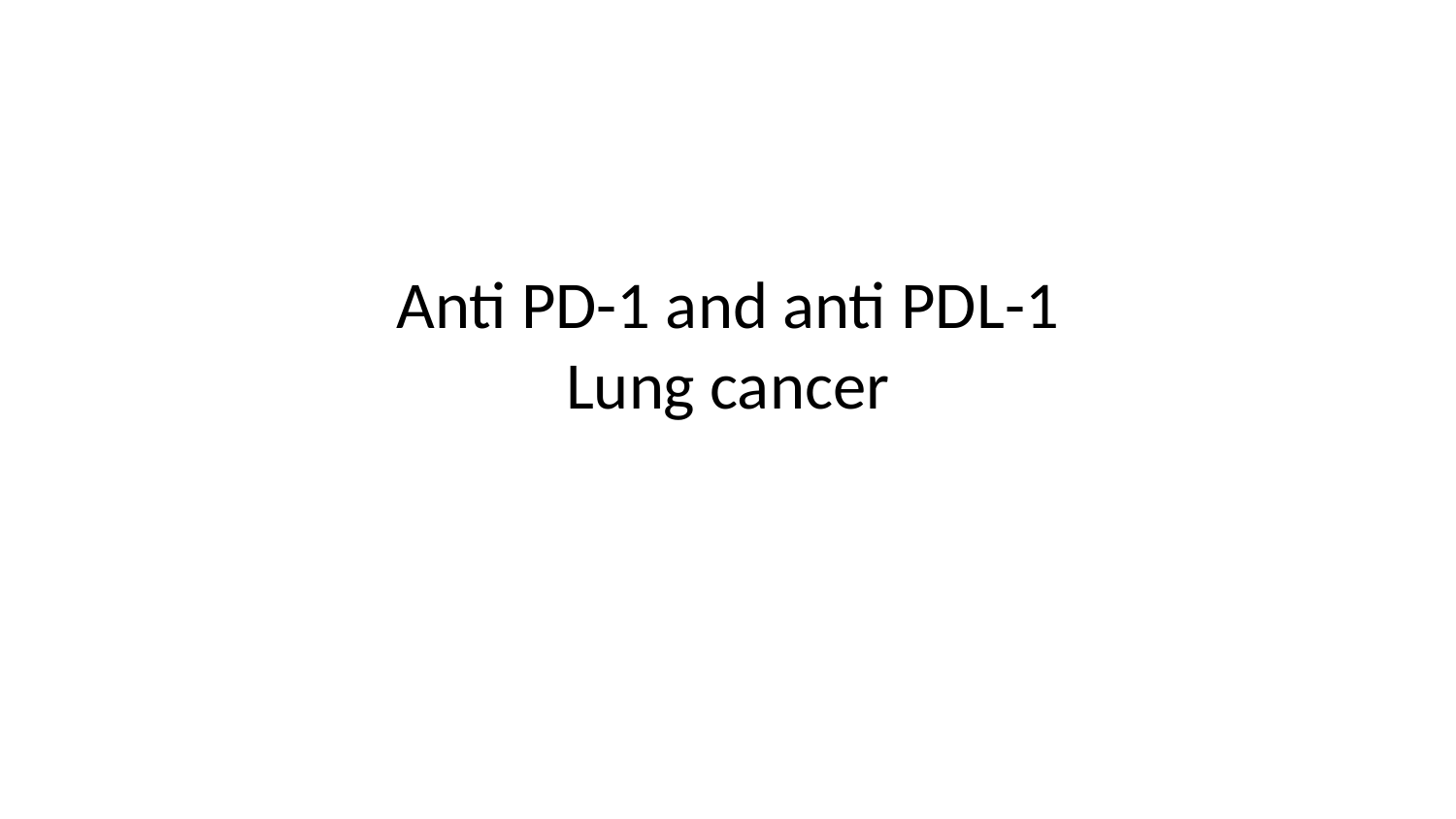

# Anti PD-1 and anti PDL-1 Lung cancer